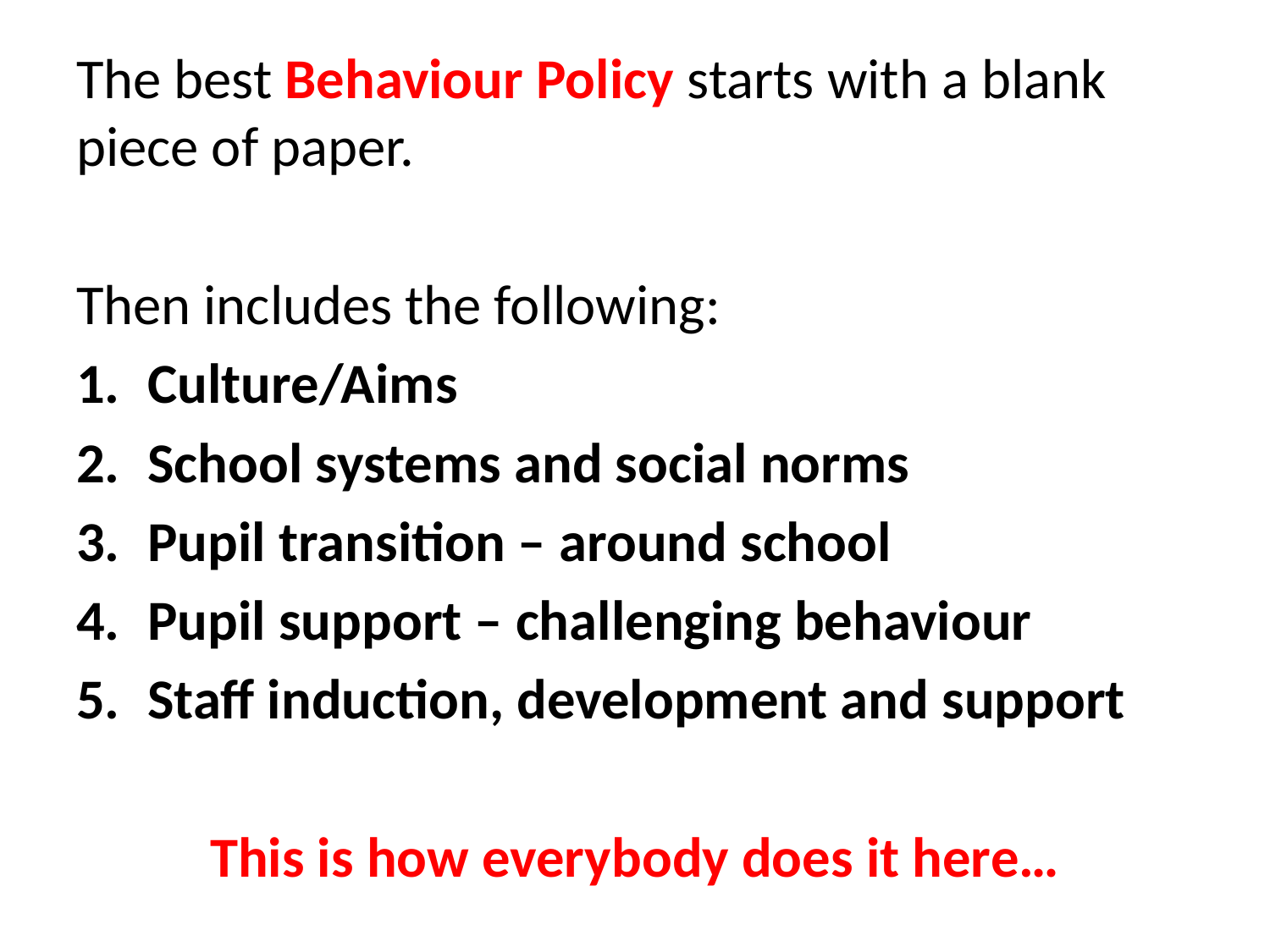

The best Behaviour Policy starts with a blank piece of paper.

Then includes the following:
Culture/Aims
School systems and social norms
Pupil transition – around school
Pupil support – challenging behaviour
Staff induction, development and support

This is how everybody does it here…